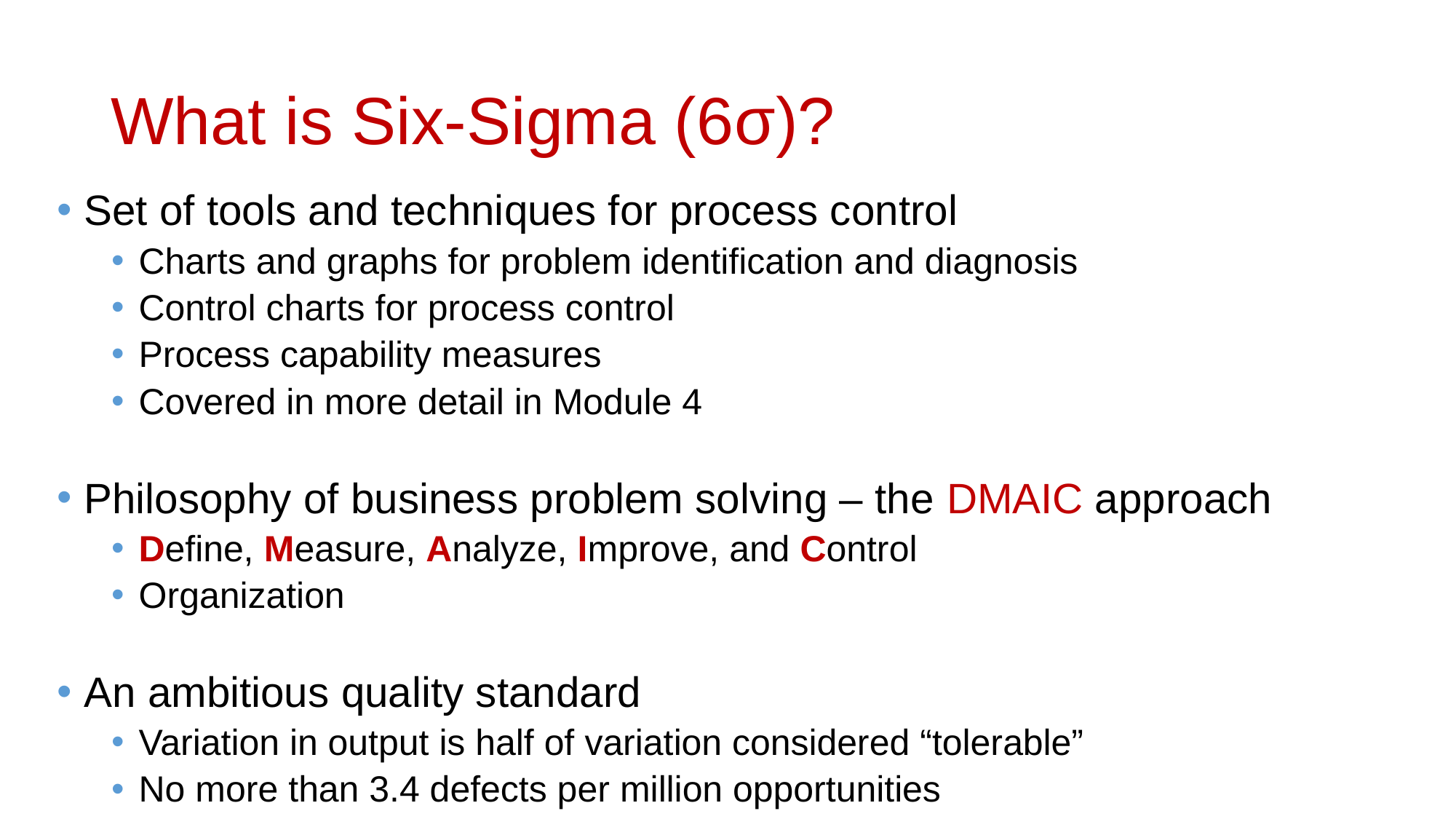

# What is Six-Sigma (6σ)?
Set of tools and techniques for process control
Charts and graphs for problem identification and diagnosis
Control charts for process control
Process capability measures
Covered in more detail in Module 4
Philosophy of business problem solving – the DMAIC approach
Define, Measure, Analyze, Improve, and Control
Organization
An ambitious quality standard
Variation in output is half of variation considered “tolerable”
No more than 3.4 defects per million opportunities